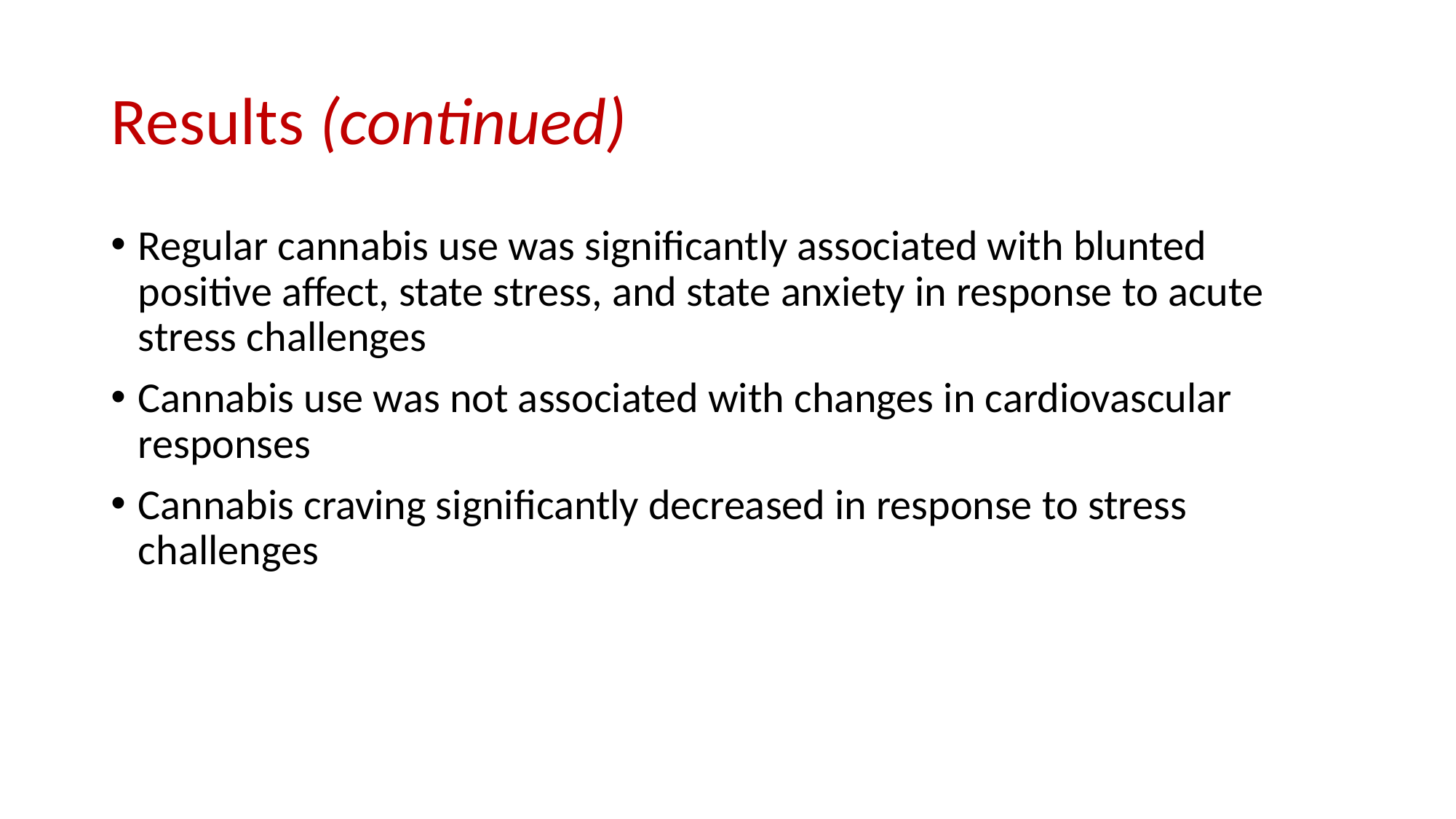

# Results (continued)
Regular cannabis use was significantly associated with blunted positive affect, state stress, and state anxiety in response to acute stress challenges
Cannabis use was not associated with changes in cardiovascular responses
Cannabis craving significantly decreased in response to stress challenges